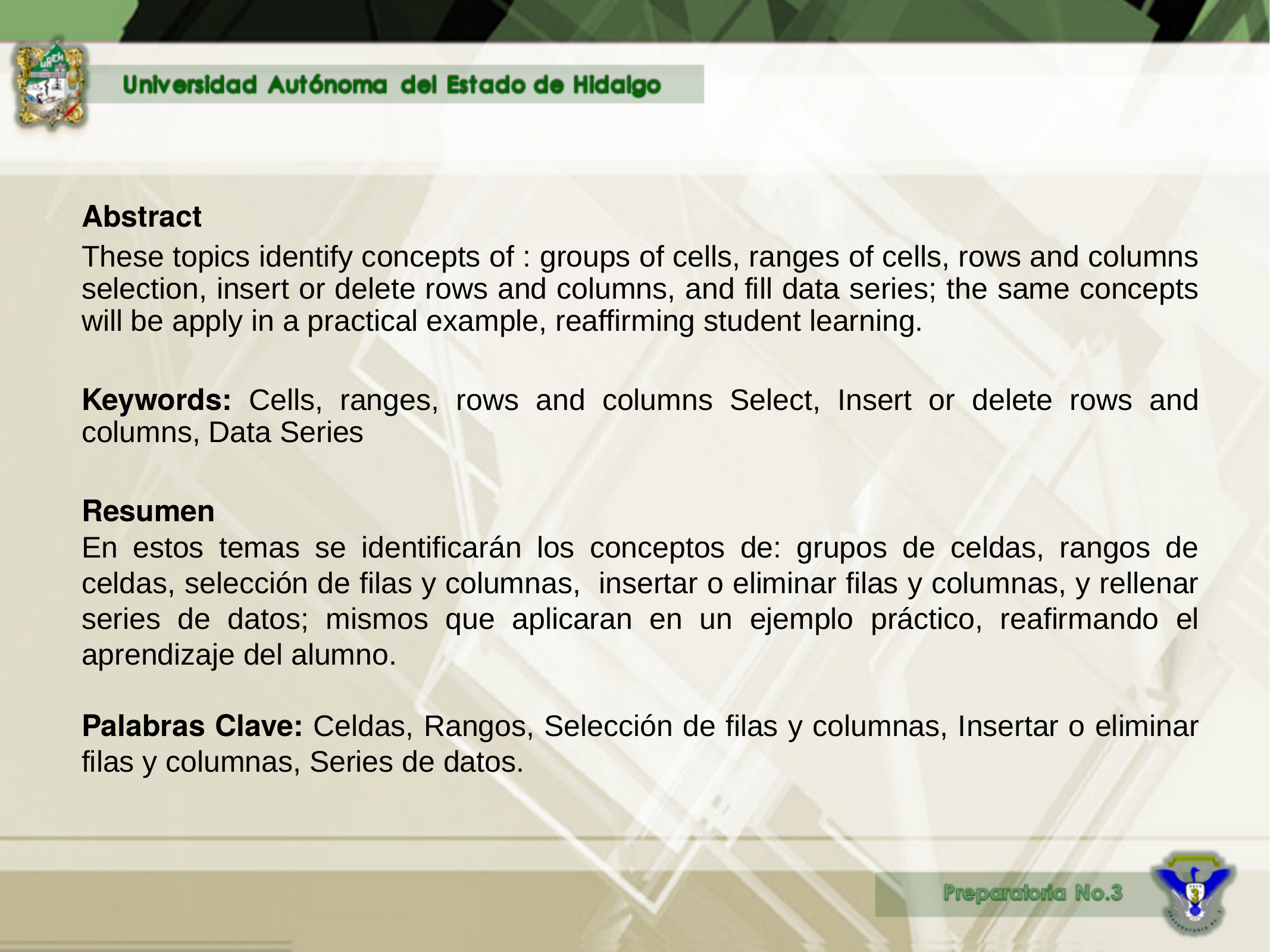

Abstract
These topics identify concepts of : groups of cells, ranges of cells, rows and columns selection, insert or delete rows and columns, and fill data series; the same concepts will be apply in a practical example, reaffirming student learning.

Keywords: Cells, ranges, rows and columns Select, Insert or delete rows and columns, Data Series

Resumen
En estos temas se identificarán los conceptos de: grupos de celdas, rangos de celdas, selección de filas y columnas,  insertar o eliminar filas y columnas, y rellenar series de datos; mismos que aplicaran en un ejemplo práctico, reafirmando el aprendizaje del alumno.

Palabras Clave: Celdas, Rangos, Selección de filas y columnas, Insertar o eliminar filas y columnas, Series de datos.